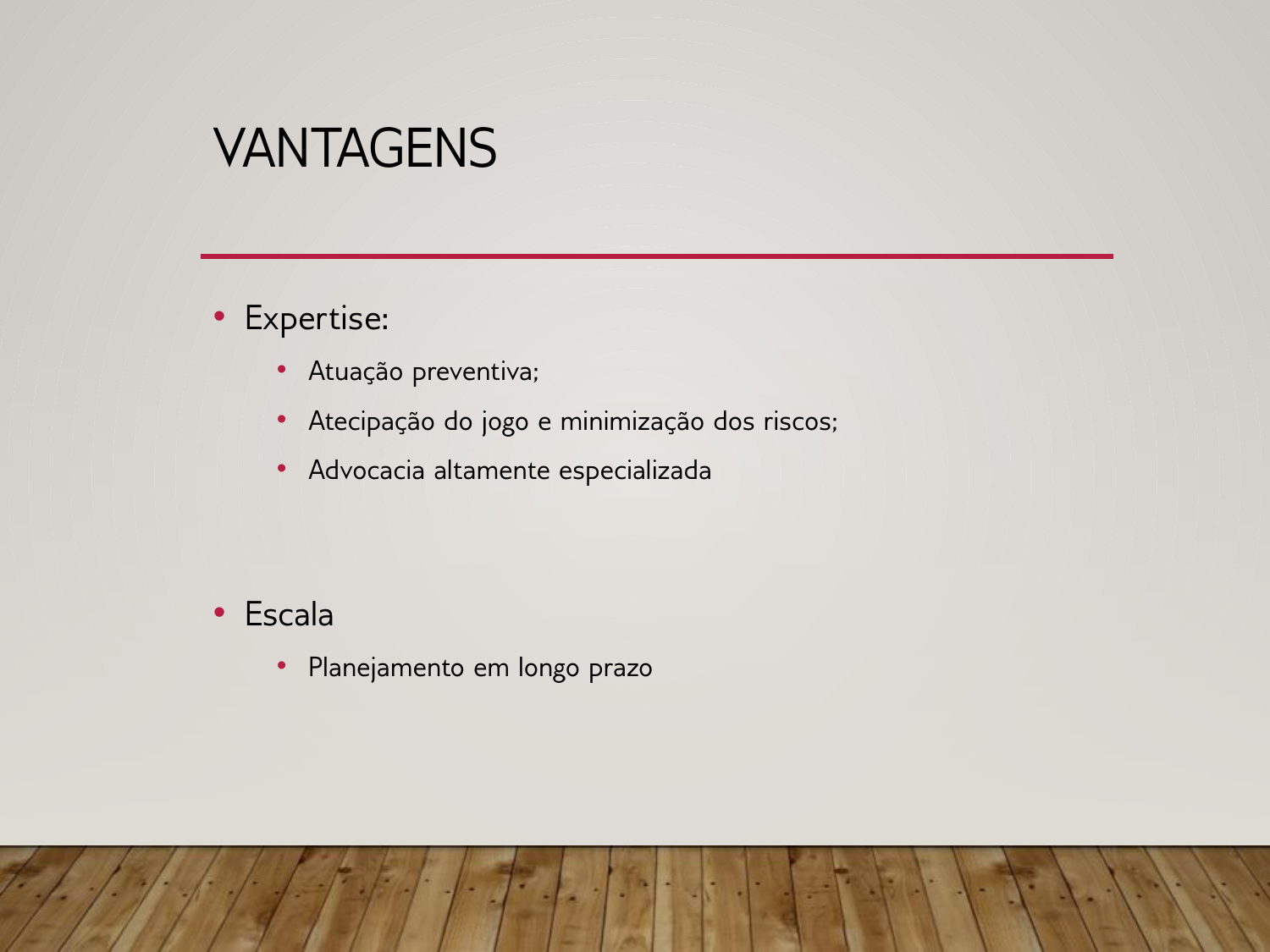

# Vantagens
Expertise:
Atuação preventiva;
Atecipação do jogo e minimização dos riscos;
Advocacia altamente especializada

Escala
Planejamento em longo prazo